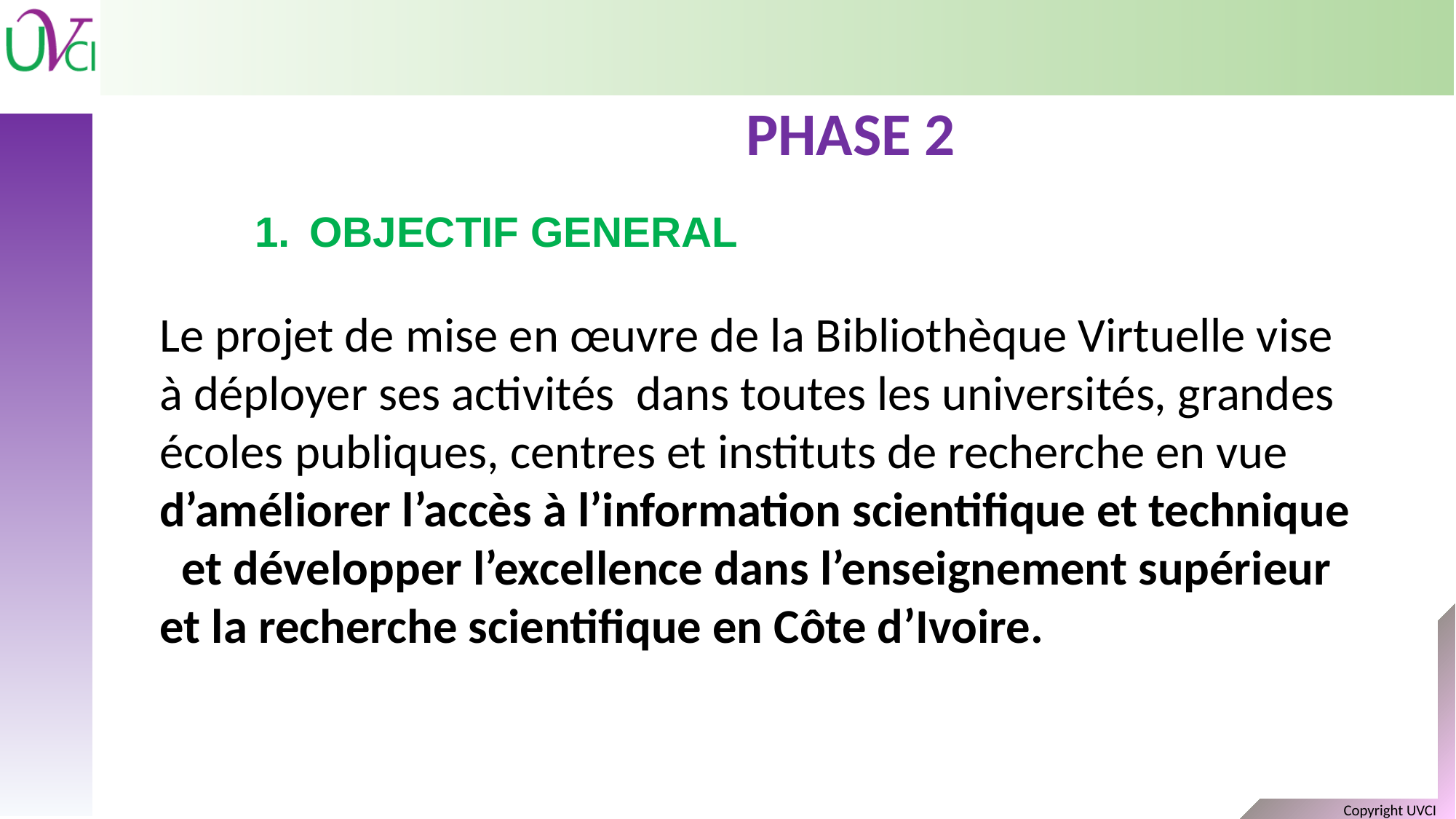

Phase 2
OBJECTIF GENERAL

Le projet de mise en œuvre de la Bibliothèque Virtuelle vise à déployer ses activités  dans toutes les universités, grandes écoles publiques, centres et instituts de recherche en vue d’améliorer l’accès à l’information scientifique et technique   et développer l’excellence dans l’enseignement supérieur et la recherche scientifique en Côte d’Ivoire.